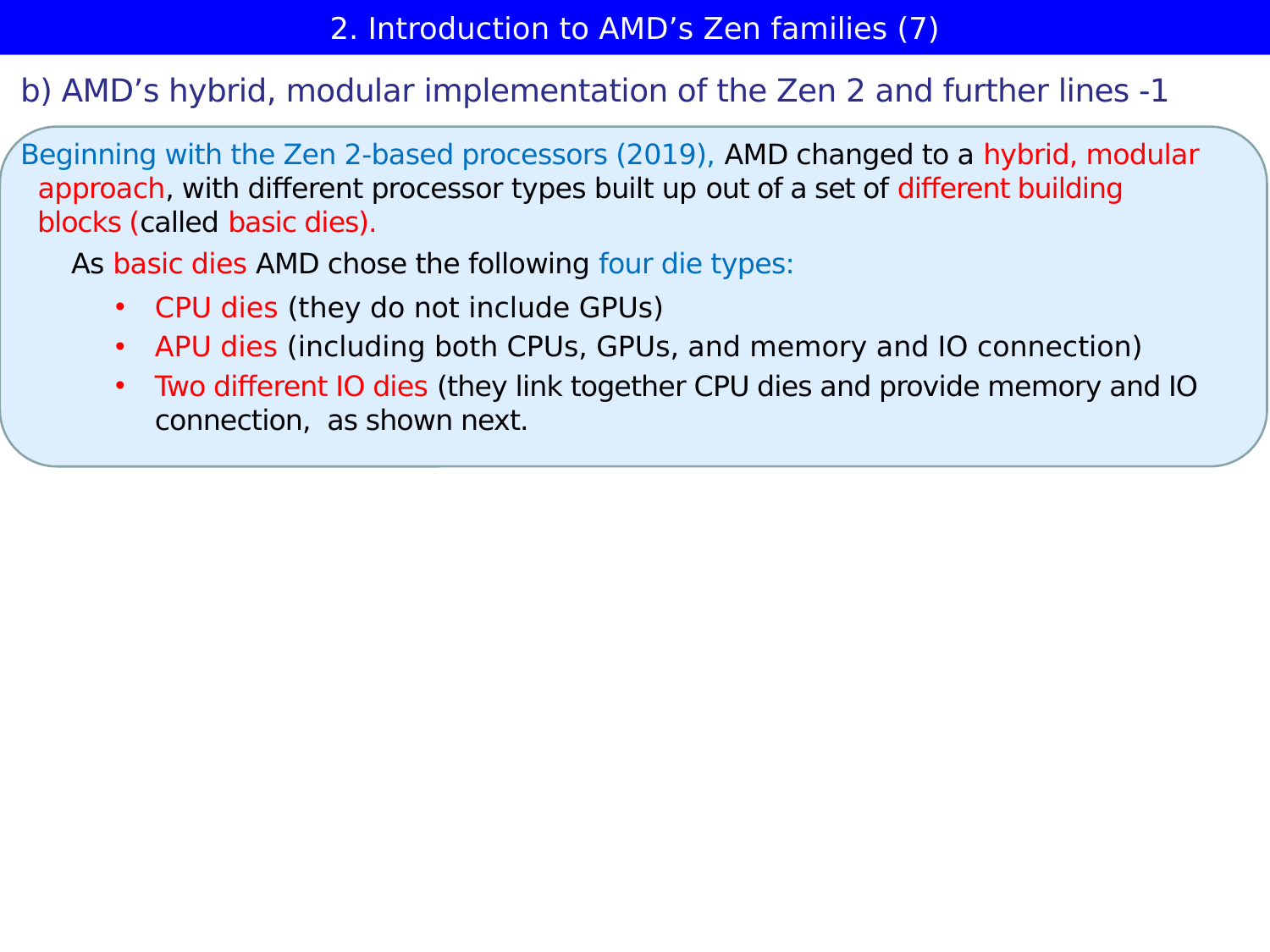

# 2. Introduction to AMD’s Zen families (7)
b) AMD’s hybrid, modular implementation of the Zen 2 and further lines -1

Beginning with the Zen 2-based processors (2019), AMD changed to a hybrid, modular
  approach, with different processor types built up out of a set of different building
  blocks (called basic dies).

As basic dies AMD chose the following four die types:
CPU dies (they do not include GPUs)
APU dies (including both CPUs, GPUs, and memory and IO connection)
Two different IO dies (they link together CPU dies and provide memory and IO connection,  as shown next.